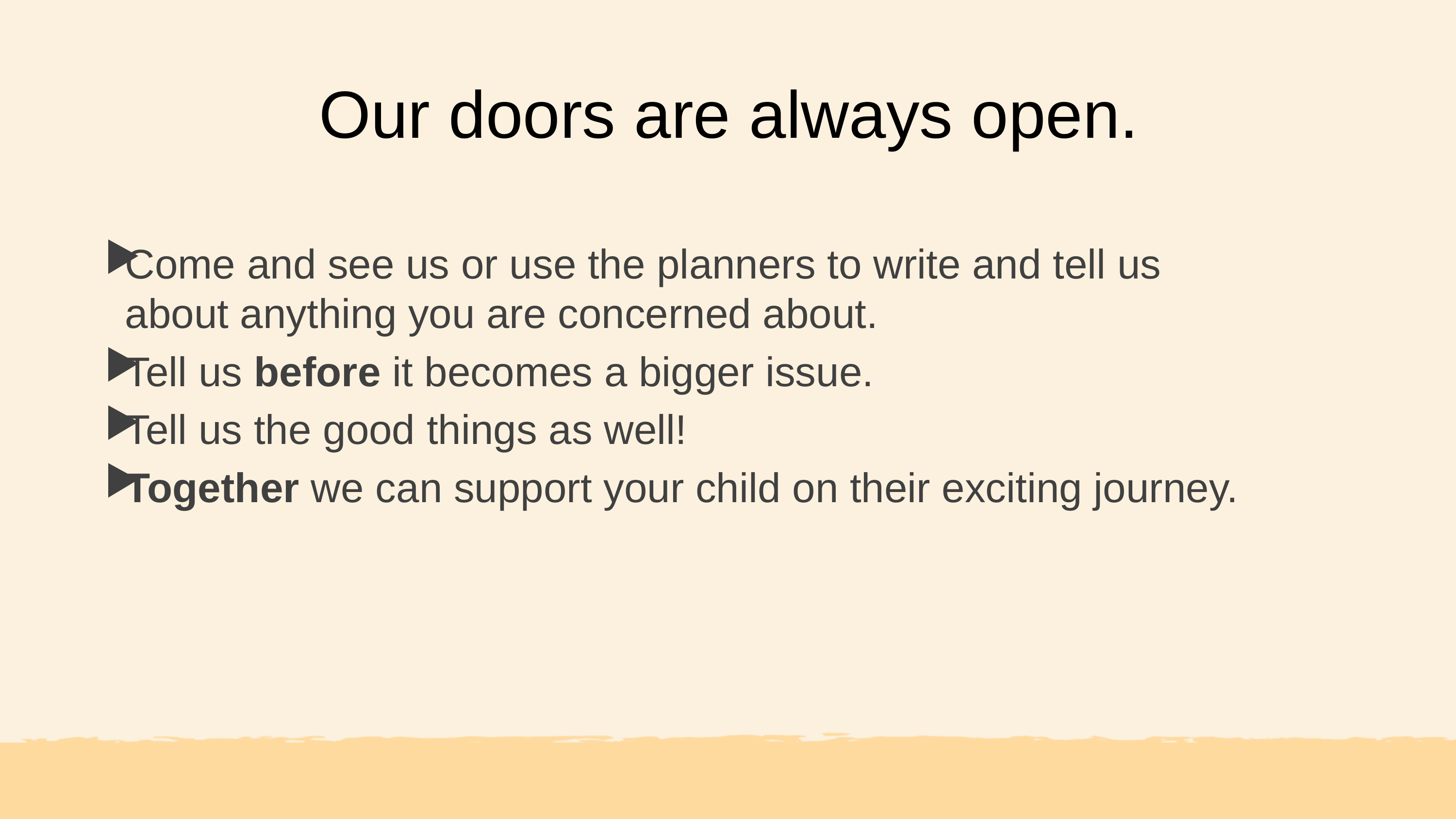

Our doors are always open.
Come and see us or use the planners to write and tell us about anything you are concerned about.
Tell us before it becomes a bigger issue.
Tell us the good things as well!
Together we can support your child on their exciting journey.